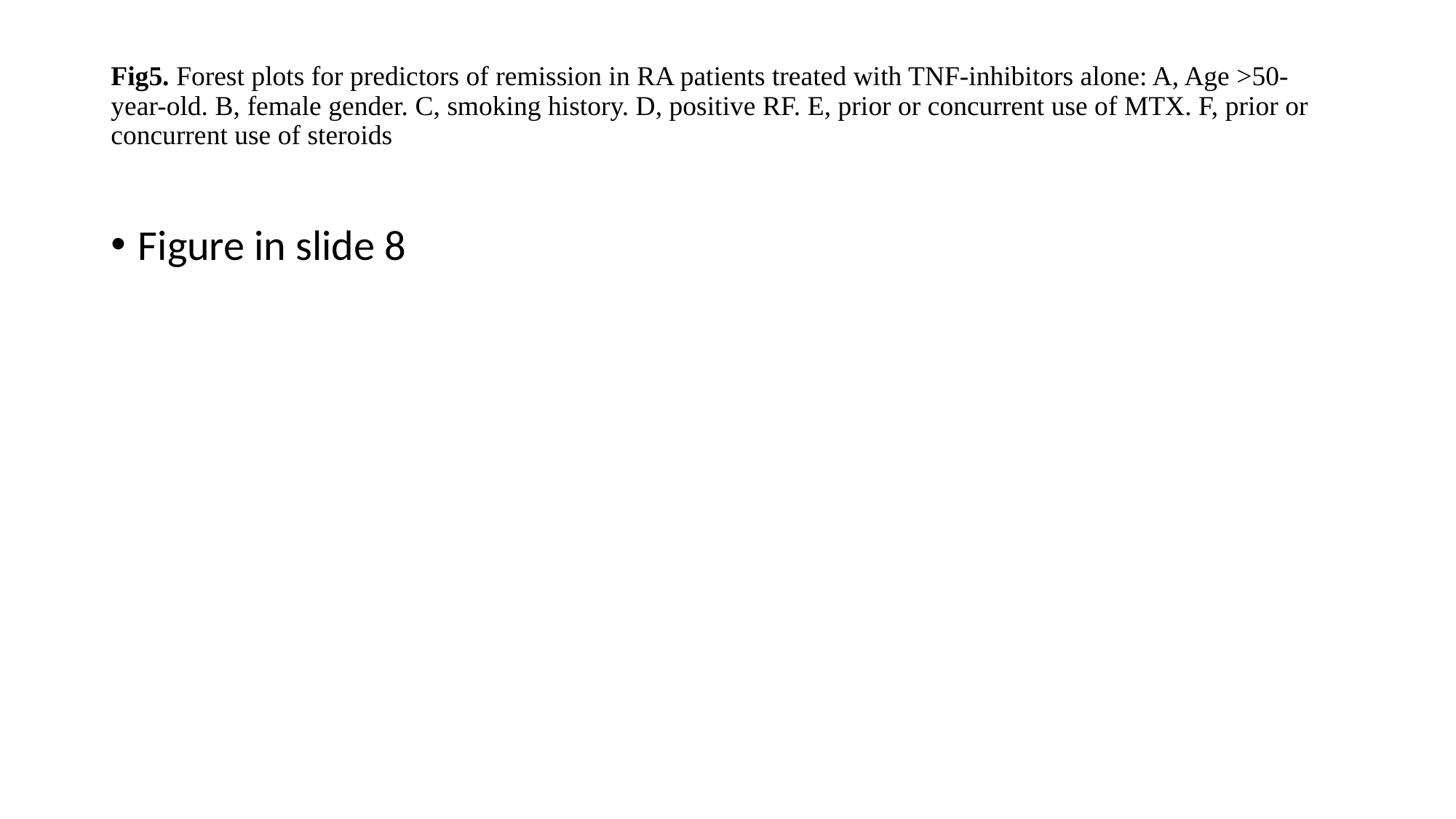

# Fig5. Forest plots for predictors of remission in RA patients treated with TNF-inhibitors alone: A, Age >50-year-old. B, female gender. C, smoking history. D, positive RF. E, prior or concurrent use of MTX. F, prior or concurrent use of steroids
Figure in slide 8